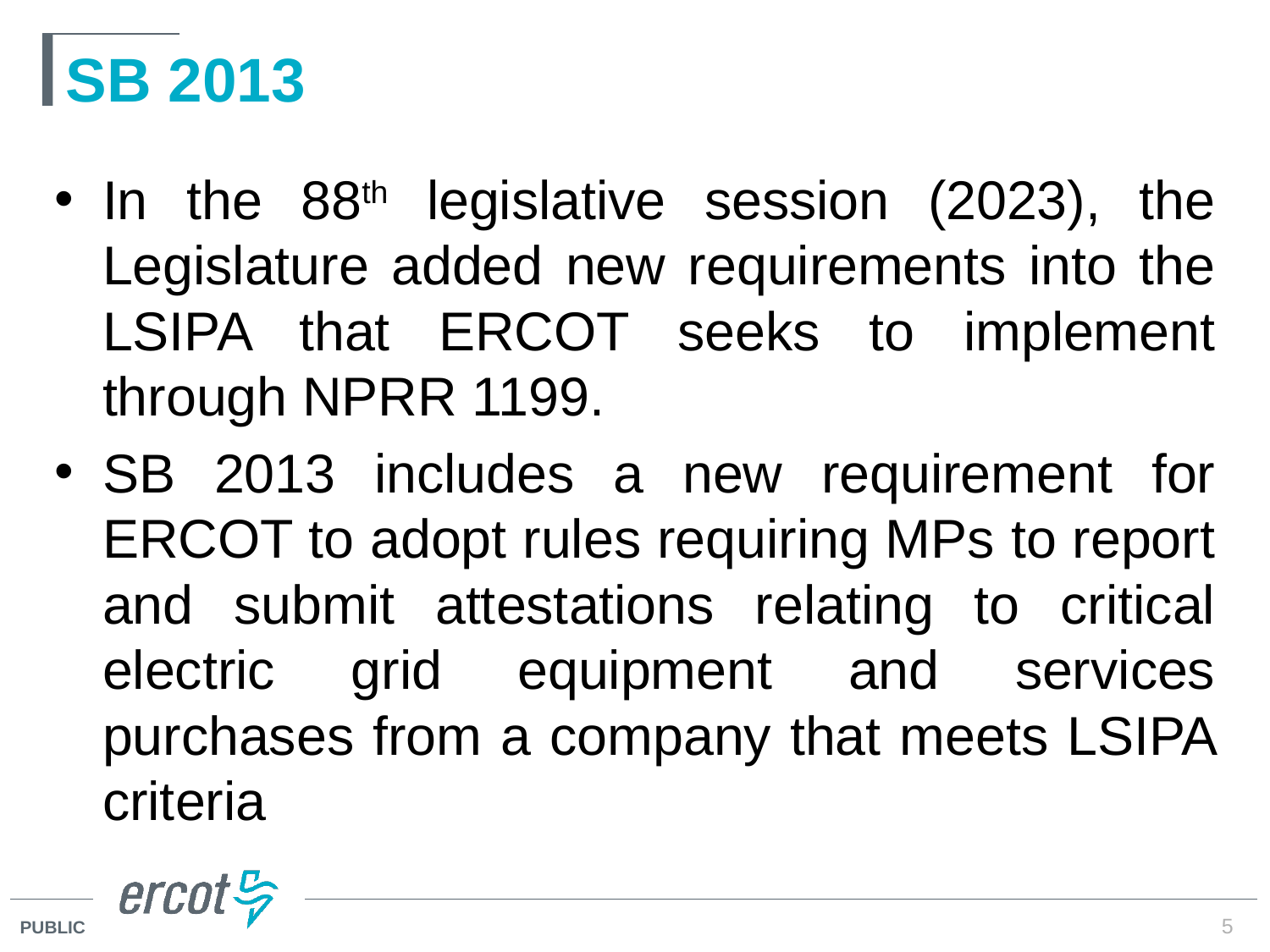

# SB 2013
In the 88th legislative session (2023), the Legislature added new requirements into the LSIPA that ERCOT seeks to implement through NPRR 1199.
SB 2013 includes a new requirement for ERCOT to adopt rules requiring MPs to report and submit attestations relating to critical electric grid equipment and services purchases from a company that meets LSIPA criteria
5